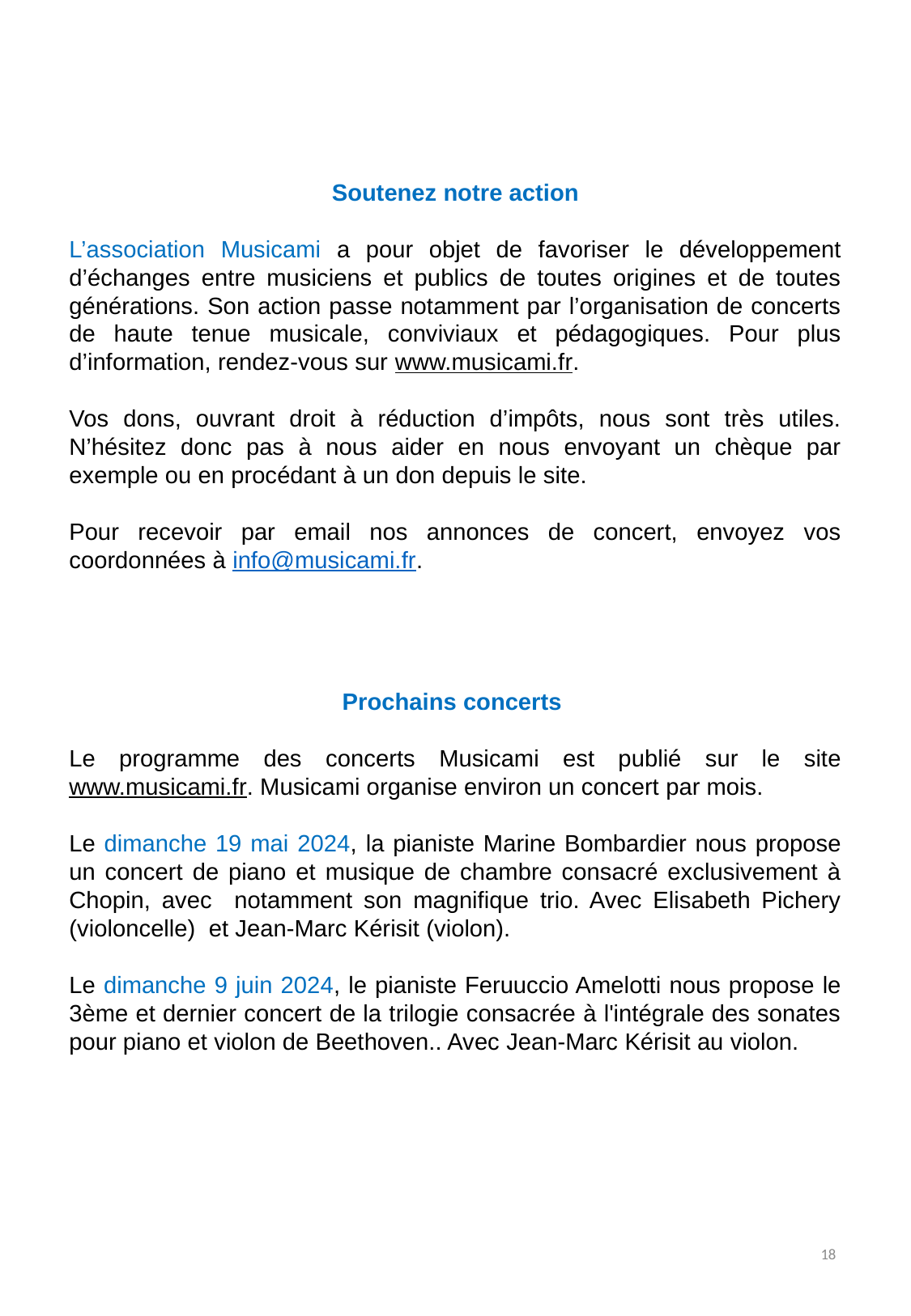

Soutenez notre action

L’association Musicami a pour objet de favoriser le développement d’échanges entre musiciens et publics de toutes origines et de toutes générations. Son action passe notamment par l’organisation de concerts de haute tenue musicale, conviviaux et pédagogiques. Pour plus d’information, rendez-vous sur www.musicami.fr.

Vos dons, ouvrant droit à réduction d’impôts, nous sont très utiles. N’hésitez donc pas à nous aider en nous envoyant un chèque par exemple ou en procédant à un don depuis le site.

Pour recevoir par email nos annonces de concert, envoyez vos coordonnées à info@musicami.fr.

Prochains concerts

Le programme des concerts Musicami est publié sur le site www.musicami.fr. Musicami organise environ un concert par mois.

Le dimanche 19 mai 2024, la pianiste Marine Bombardier nous propose un concert de piano et musique de chambre consacré exclusivement à Chopin, avec  notamment son magnifique trio. Avec Elisabeth Pichery (violoncelle)  et Jean-Marc Kérisit (violon).

Le dimanche 9 juin 2024, le pianiste Feruuccio Amelotti nous propose le 3ème et dernier concert de la trilogie consacrée à l'intégrale des sonates pour piano et violon de Beethoven.. Avec Jean-Marc Kérisit au violon.
18